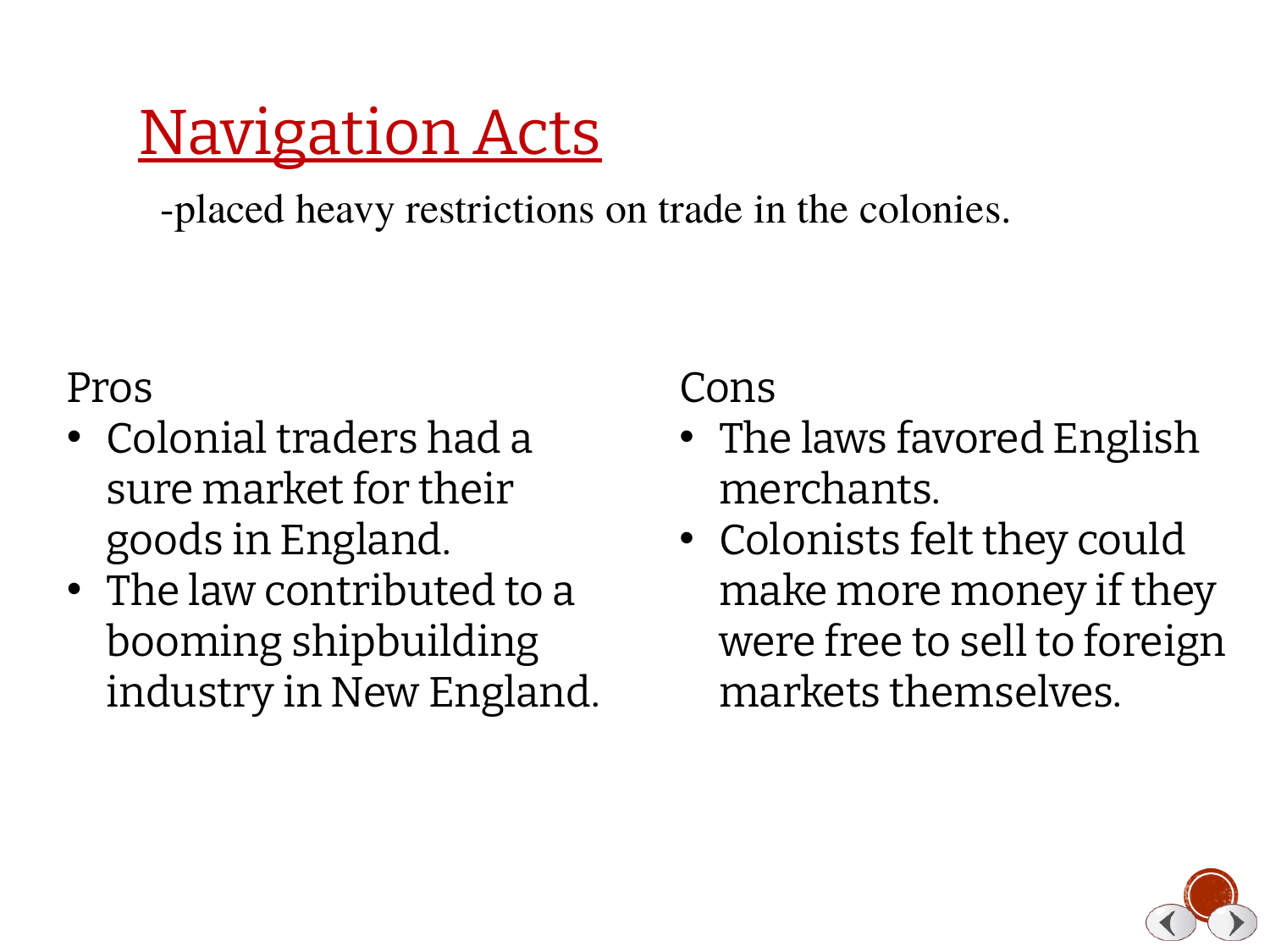

Navigation Acts
-placed heavy restrictions on trade in the colonies.
Pros
Colonial traders had a sure market for their goods in England.
The law contributed to a booming shipbuilding industry in New England.

Cons
The laws favored English merchants.
Colonists felt they could make more money if they were free to sell to foreign markets themselves.